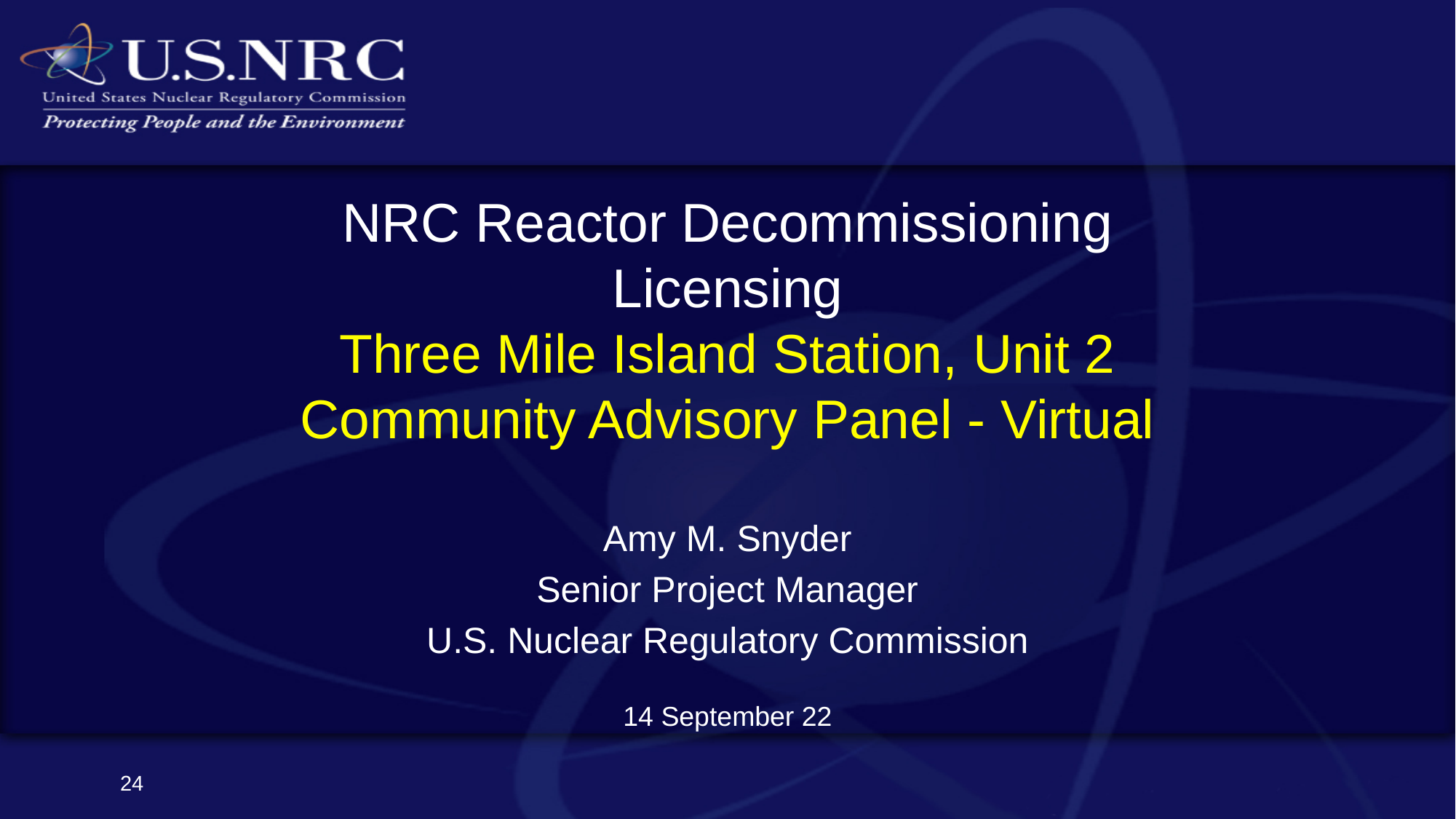

# NRC Reactor Decommissioning Licensing Three Mile Island Station, Unit 2 Community Advisory Panel - Virtual
Amy M. Snyder
Senior Project Manager
U.S. Nuclear Regulatory Commission
14 September 22
24